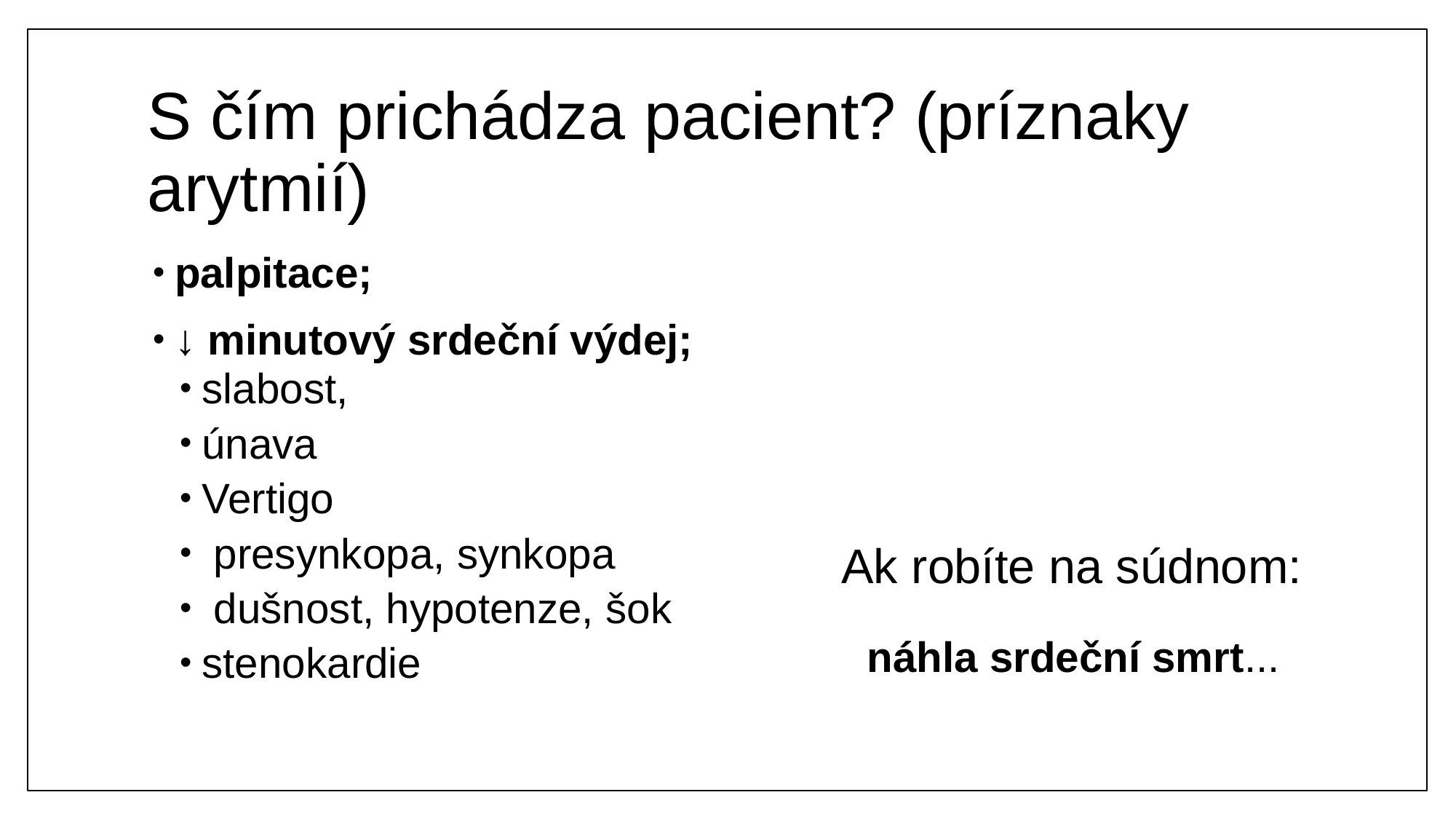

# S čím prichádza pacient? (príznaky arytmií)
palpitace;
↓ minutový srdeční výdej;
slabost,
únava
Vertigo
 presynkopa, synkopa
 dušnost, hypotenze, šok
stenokardie
Ak robíte na súdnom:
náhla srdeční smrt...